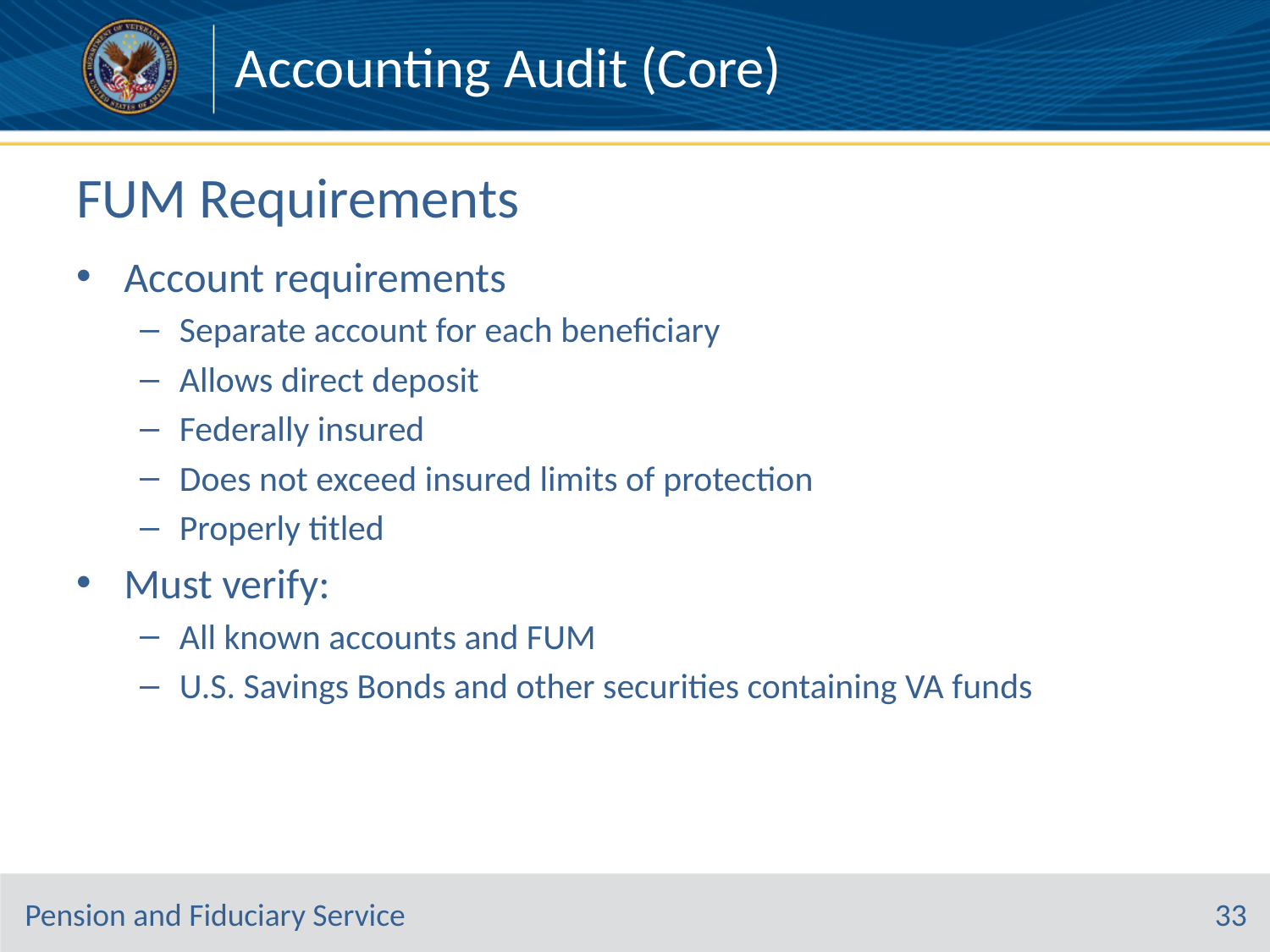

Accounting Audit (Core)
# FUM Requirements
Account requirements
Separate account for each beneficiary
Allows direct deposit
Federally insured
Does not exceed insured limits of protection
Properly titled
Must verify:
All known accounts and FUM
U.S. Savings Bonds and other securities containing VA funds
33